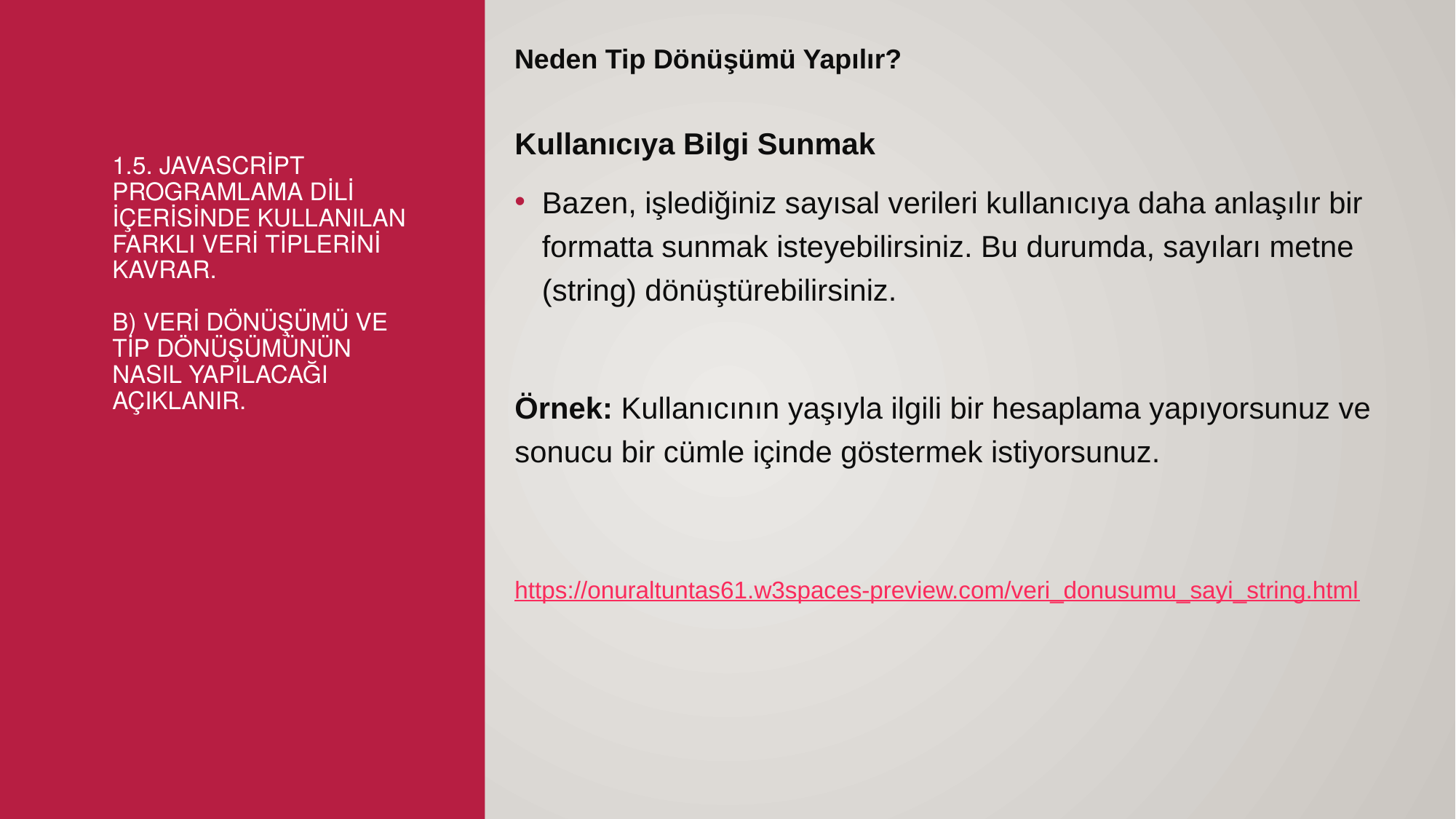

Neden Tip Dönüşümü Yapılır?
Kullanıcıya Bilgi Sunmak
Bazen, işlediğiniz sayısal verileri kullanıcıya daha anlaşılır bir formatta sunmak isteyebilirsiniz. Bu durumda, sayıları metne (string) dönüştürebilirsiniz.

Örnek: Kullanıcının yaşıyla ilgili bir hesaplama yapıyorsunuz ve sonucu bir cümle içinde göstermek istiyorsunuz.

https://onuraltuntas61.w3spaces-preview.com/veri_donusumu_sayi_string.html

# 1.5. Javascript programlama dili içerisinde kullanılan farklı veri tiplerini kavrar. b) Veri dönüşümü ve tip dönüşümünün nasıl yapılacağı açıklanır.